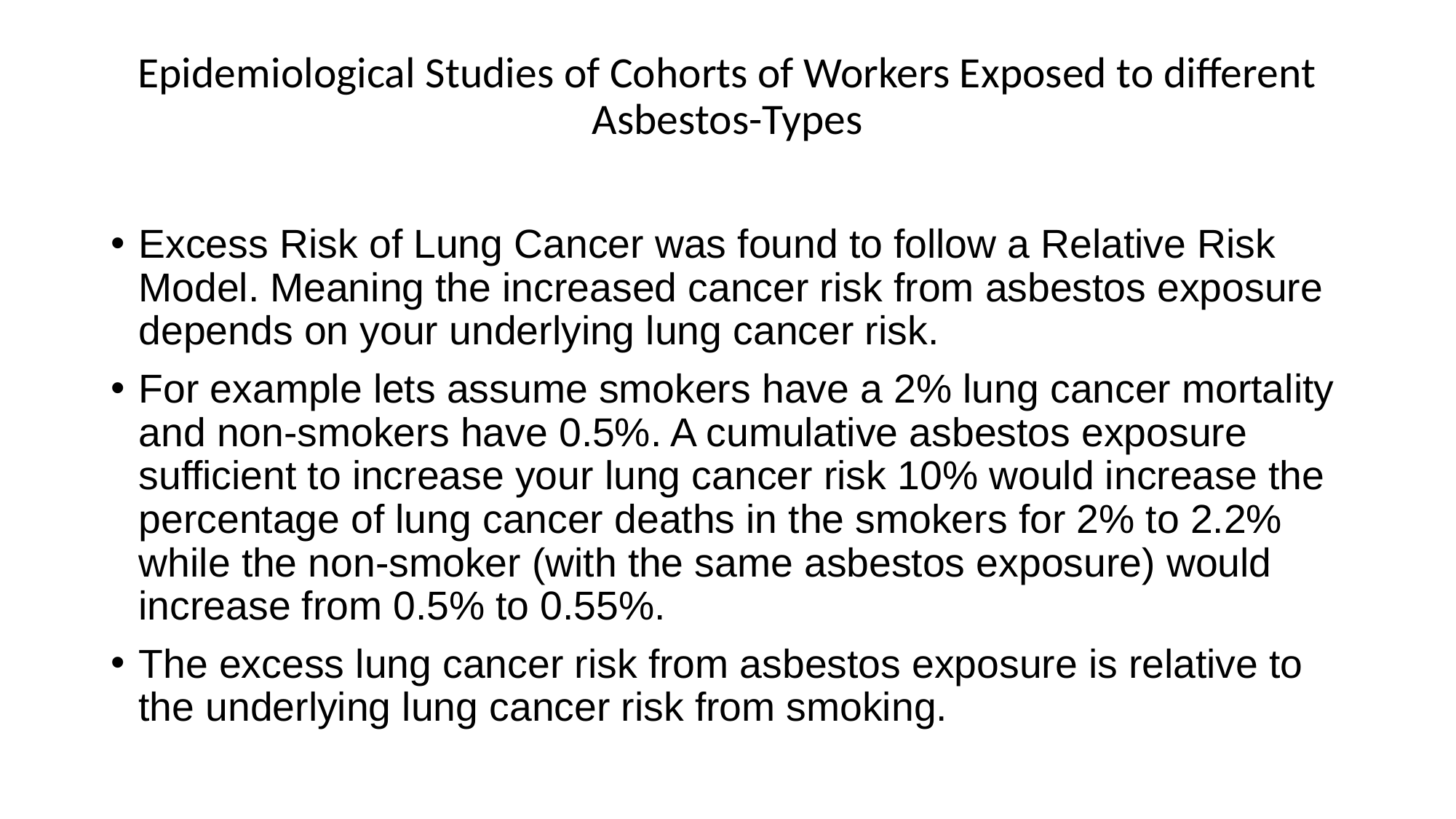

# Epidemiological Studies of Cohorts of Workers Exposed to different Asbestos-Types
Excess Risk of Lung Cancer was found to follow a Relative Risk Model. Meaning the increased cancer risk from asbestos exposure depends on your underlying lung cancer risk.
For example lets assume smokers have a 2% lung cancer mortality and non-smokers have 0.5%. A cumulative asbestos exposure sufficient to increase your lung cancer risk 10% would increase the percentage of lung cancer deaths in the smokers for 2% to 2.2% while the non-smoker (with the same asbestos exposure) would increase from 0.5% to 0.55%.
The excess lung cancer risk from asbestos exposure is relative to the underlying lung cancer risk from smoking.